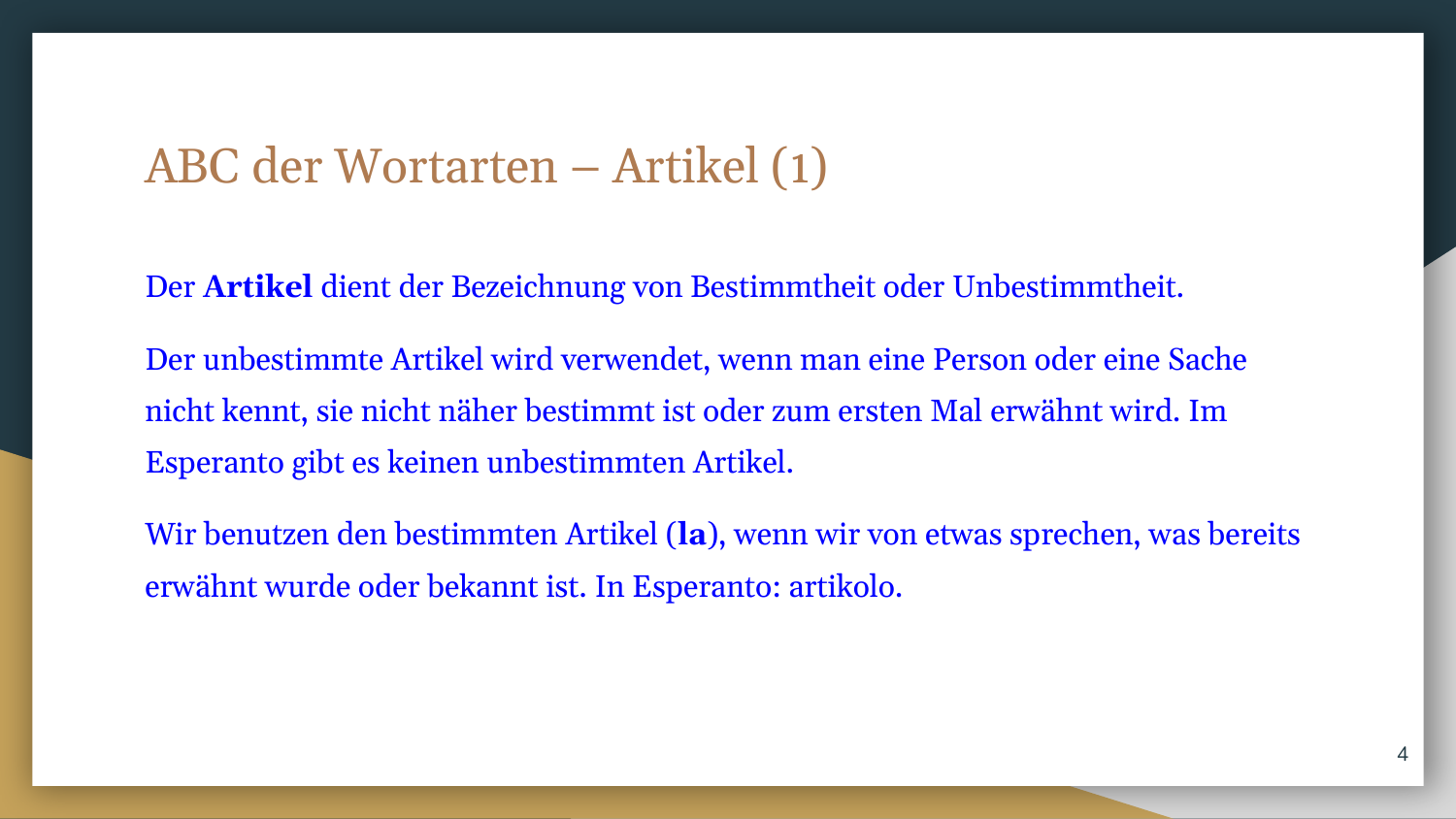

ABC der Wortarten – Artikel (1)

Der Artikel dient der Bezeichnung von Bestimmtheit oder Unbestimmtheit.
Der unbestimmte Artikel wird verwendet, wenn man eine Person oder eine Sache nicht kennt, sie nicht näher bestimmt ist oder zum ersten Mal erwähnt wird. Im Esperanto gibt es keinen unbestimmten Artikel.
Wir benutzen den bestimmten Artikel (la), wenn wir von etwas sprechen, was bereits erwähnt wurde oder bekannt ist. In Esperanto: artikolo.
4